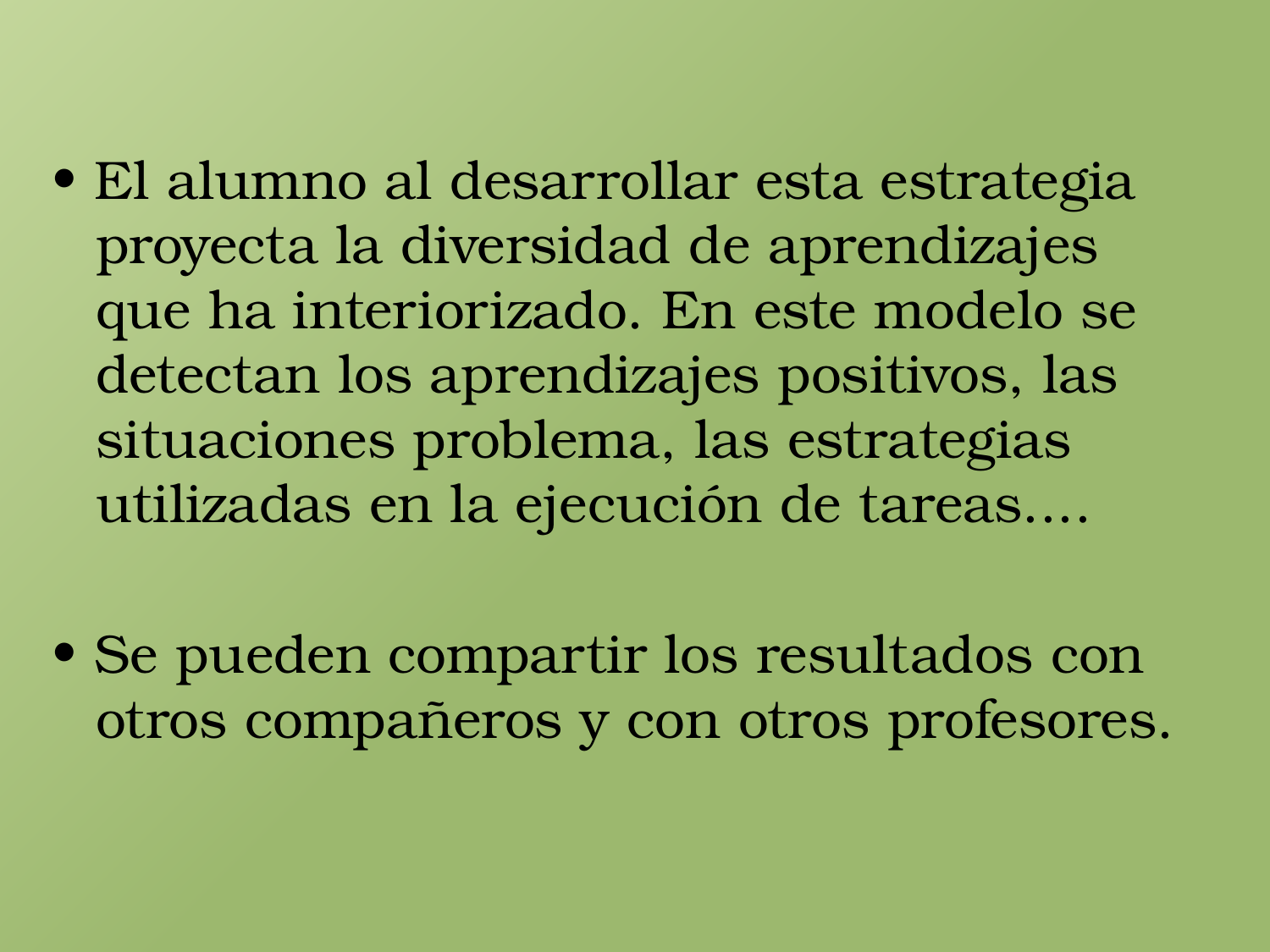

• El alumno al desarrollar esta estrategia proyecta la diversidad de aprendizajes que ha interiorizado. En este modelo se detectan los aprendizajes positivos, las situaciones problema, las estrategias utilizadas en la ejecución de tareas....

• Se pueden compartir los resultados con otros compañeros y con otros profesores.